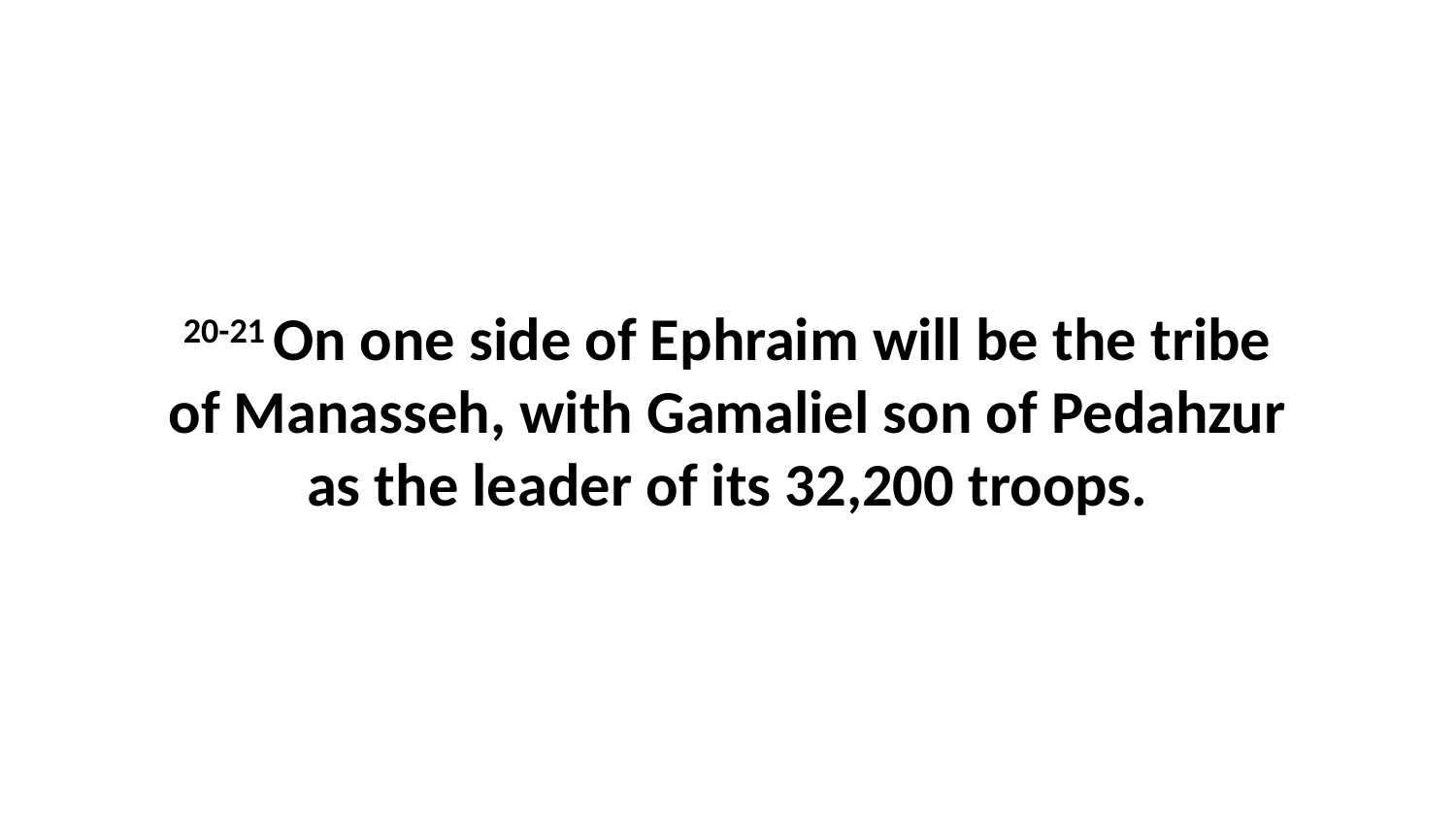

20-21 On one side of Ephraim will be the tribe of Manasseh, with Gamaliel son of Pedahzur as the leader of its 32,200 troops.